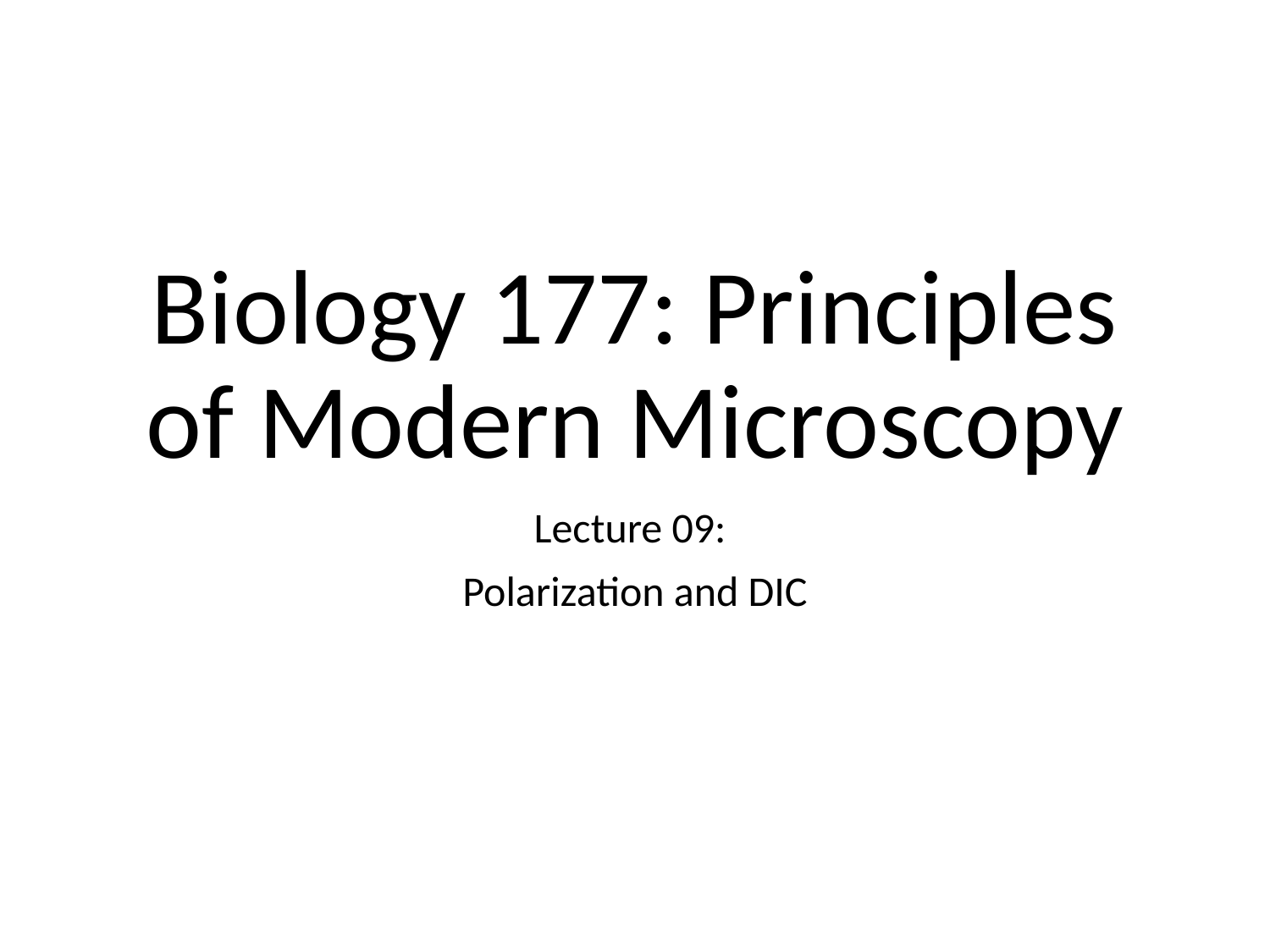

# Biology 177: Principles of Modern Microscopy
Lecture 09:
Polarization and DIC